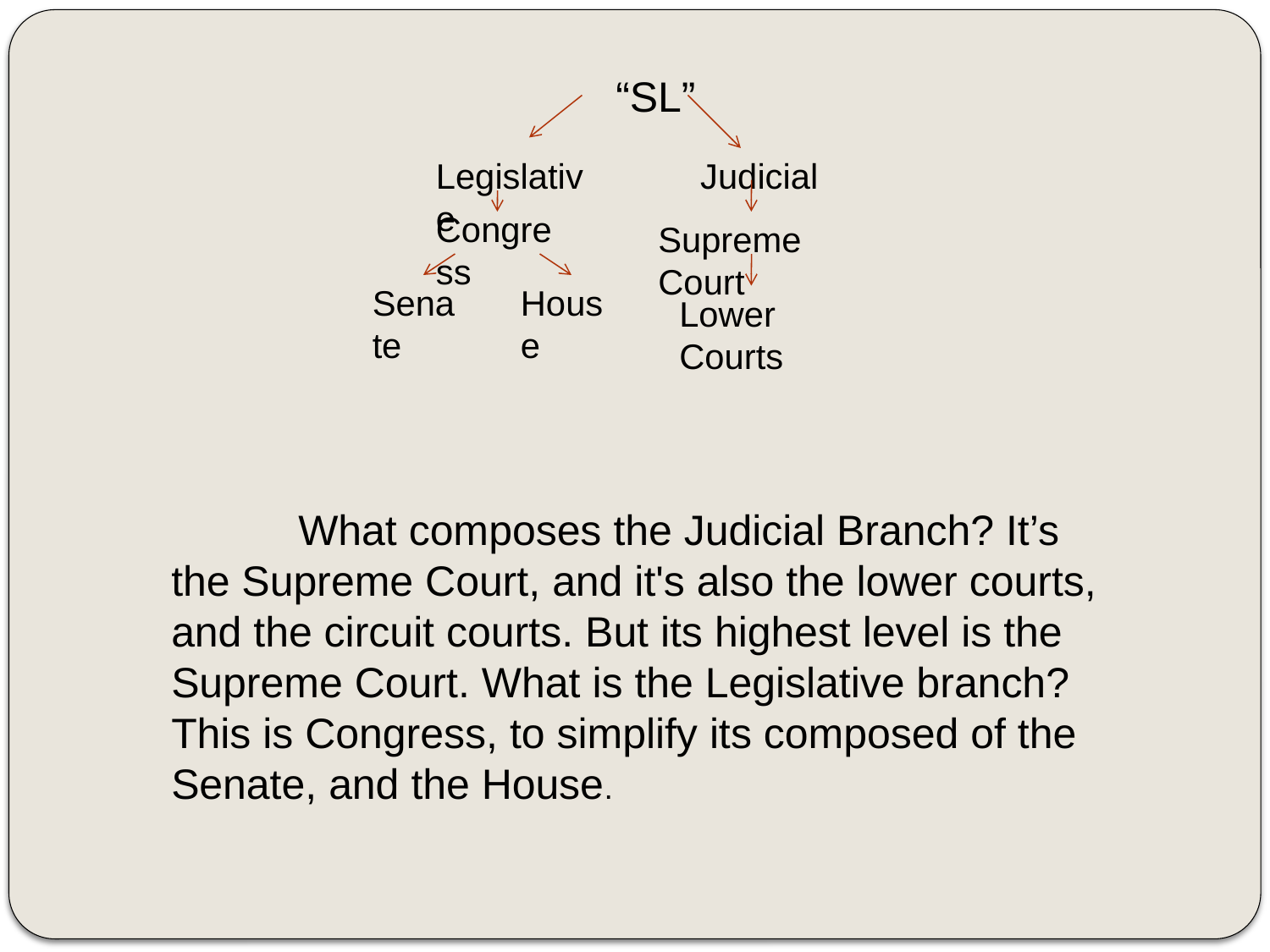

“SL”
Legislative
Judicial
Congress
Supreme Court
Senate
House
Lower Courts
	What composes the Judicial Branch? It’s the Supreme Court, and it's also the lower courts, and the circuit courts. But its highest level is the Supreme Court. What is the Legislative branch? This is Congress, to simplify its composed of the Senate, and the House.